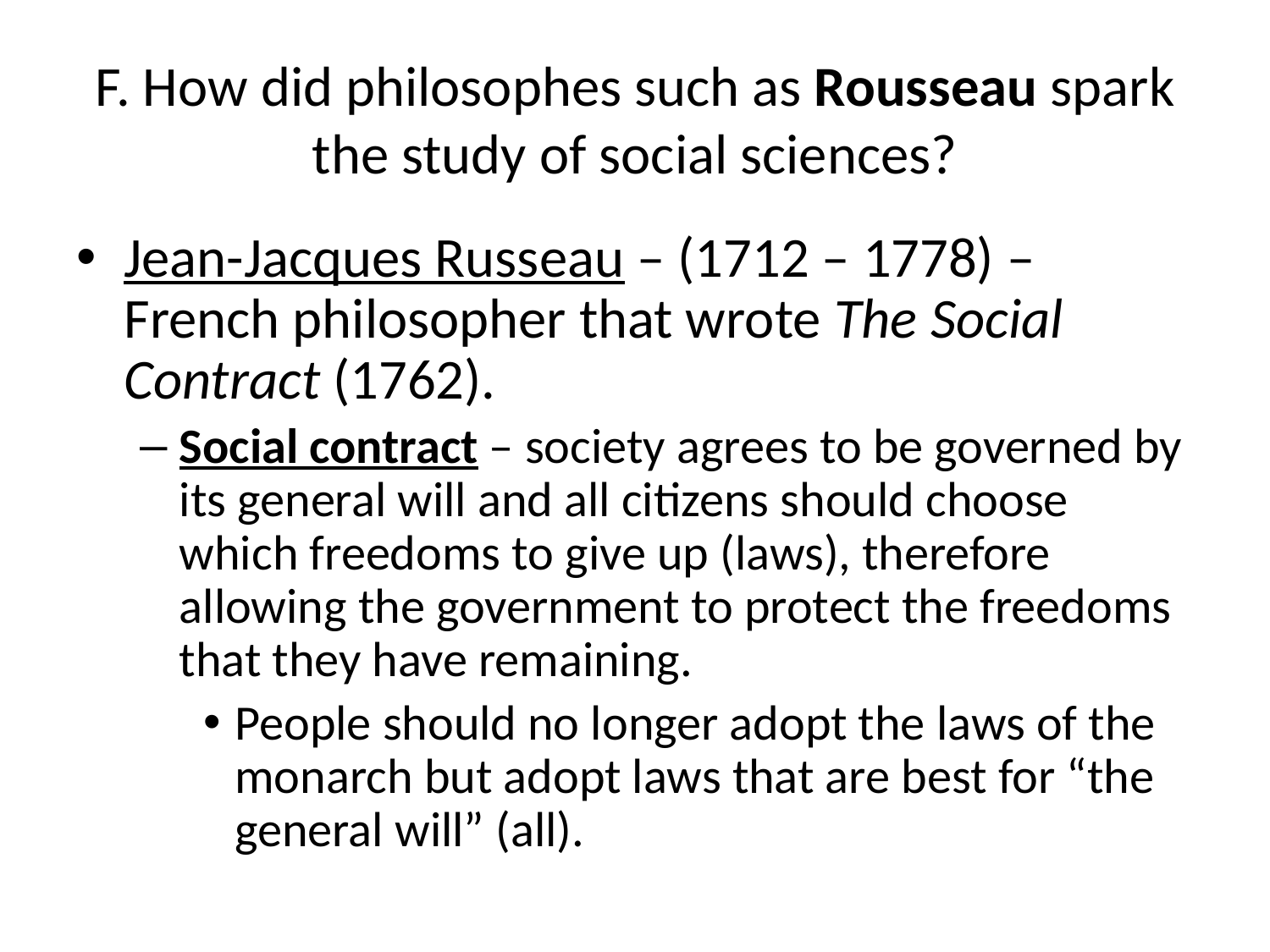

# F. How did philosophes such as Rousseau spark the study of social sciences?
Jean-Jacques Russeau – (1712 – 1778) – French philosopher that wrote The Social Contract (1762).
Social contract – society agrees to be governed by its general will and all citizens should choose which freedoms to give up (laws), therefore allowing the government to protect the freedoms that they have remaining.
People should no longer adopt the laws of the monarch but adopt laws that are best for “the general will” (all).